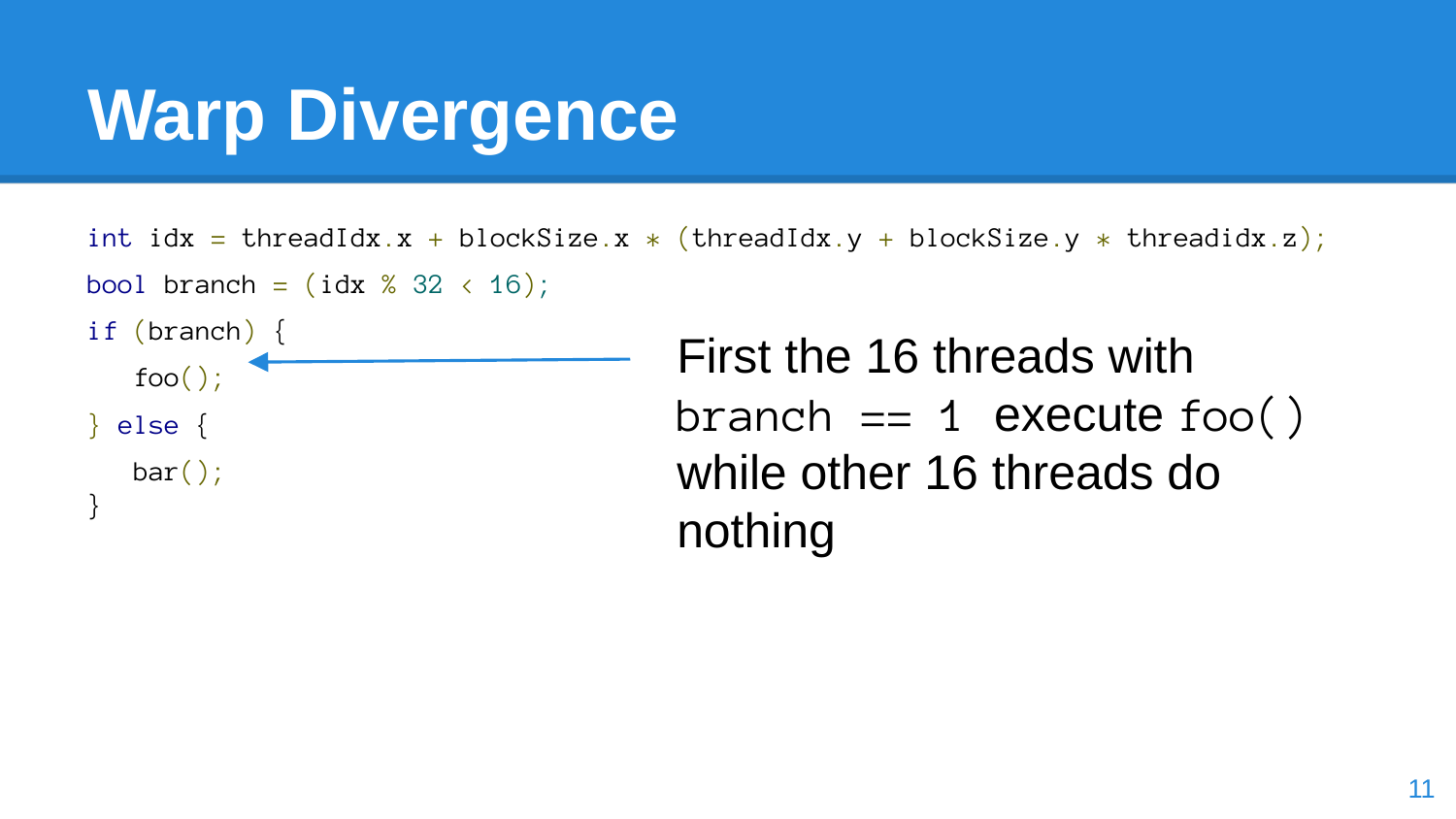

# Warp Divergence
int idx = threadIdx.x + blockSize.x * (threadIdx.y + blockSize.y * threadidx.z);
bool branch = (idx % 32 < 16);
if (branch) {
   foo();
} else {
   bar();
}
First the 16 threads with branch == 1 execute foo() while other 16 threads do nothing
11